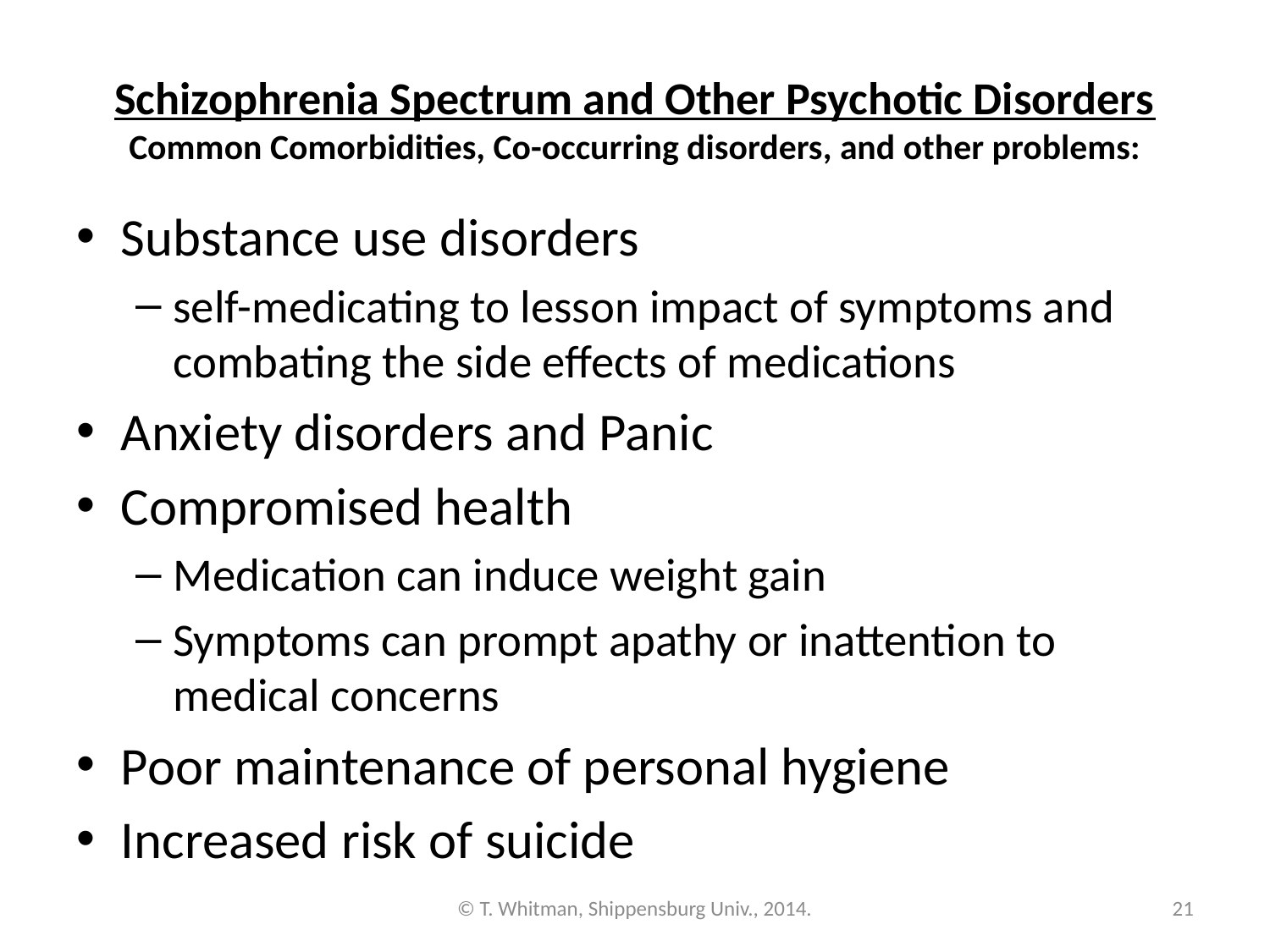

# Schizophrenia Spectrum and Other Psychotic Disorders Common Comorbidities, Co-occurring disorders, and other problems:
Substance use disorders
self-medicating to lesson impact of symptoms and combating the side effects of medications
Anxiety disorders and Panic
Compromised health
Medication can induce weight gain
Symptoms can prompt apathy or inattention to medical concerns
Poor maintenance of personal hygiene
Increased risk of suicide

© T. Whitman, Shippensburg Univ., 2014.
21